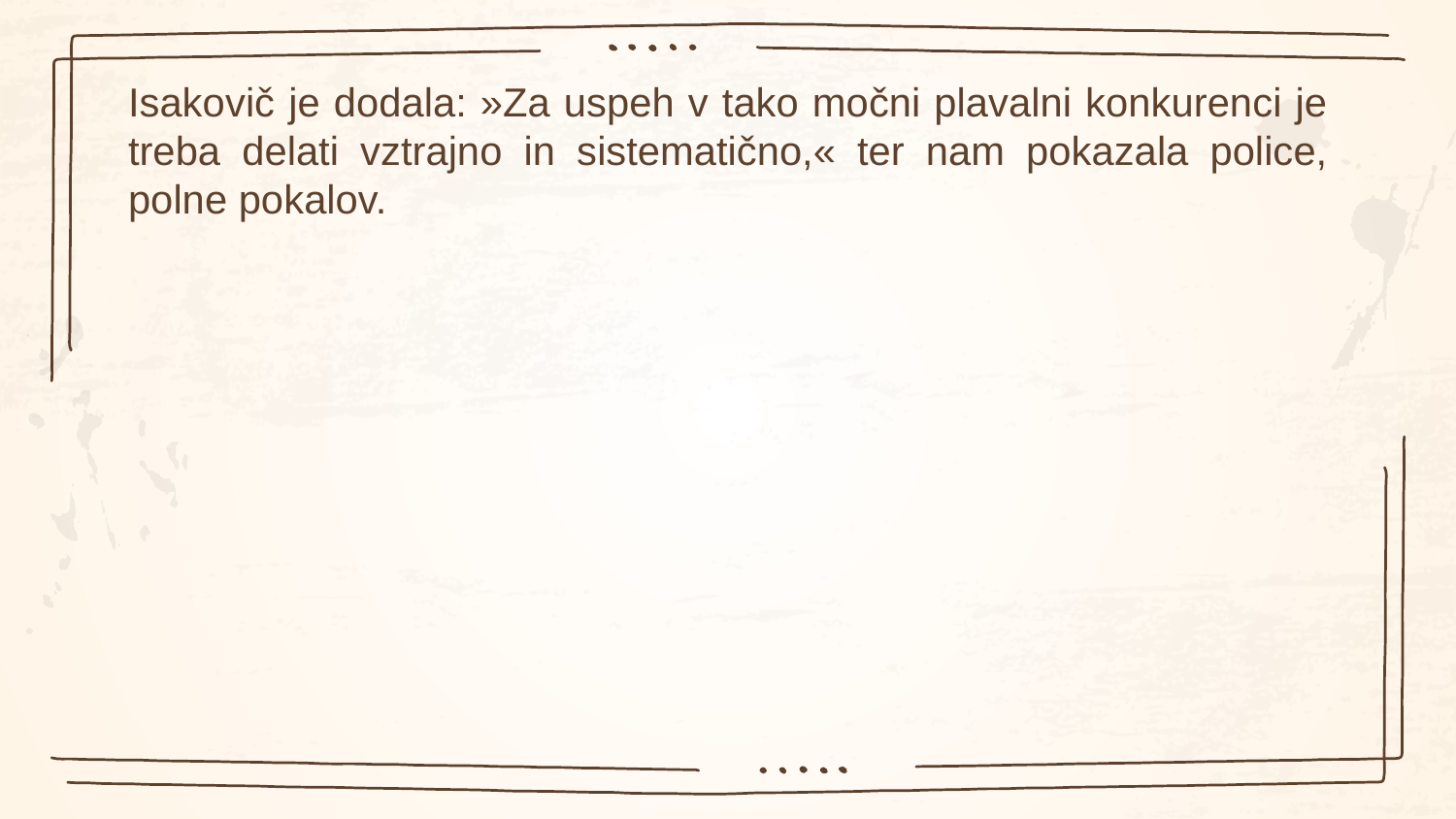

# Isakovič je dodala: »Za uspeh v tako močni plavalni konkurenci je treba delati vztrajno in sistematično,« ter nam pokazala police, polne pokalov.